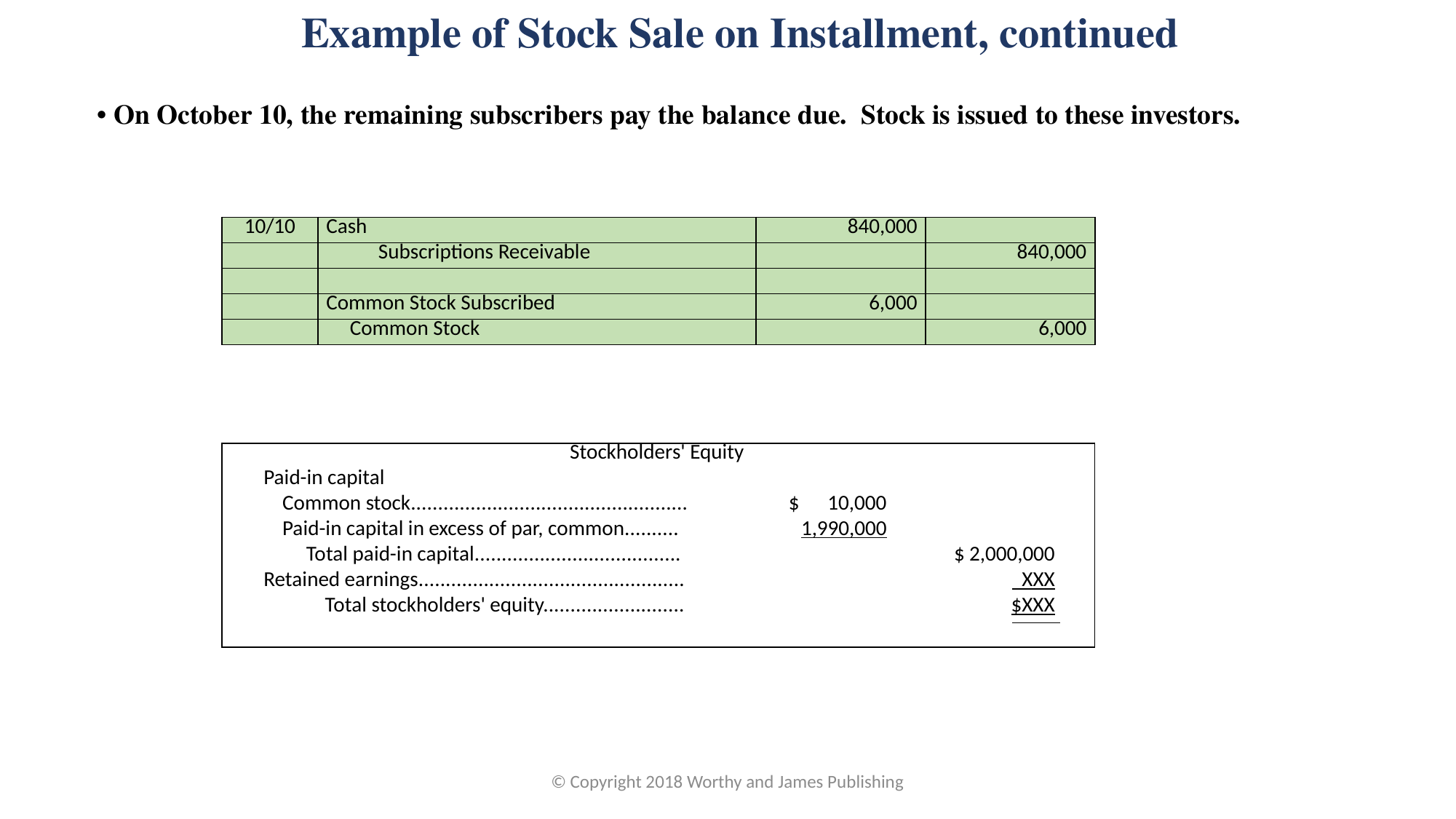

Example of Stock Sale on Installment, continued
• On October 10, the remaining subscribers pay the balance due.  Stock is issued to these investors.

| 10/10 | Cash | 840,000 |  |
| --- | --- | --- | --- |
|  | Subscriptions Receivable |  | 840,000 |
|  |  |  |  |
|  | Common Stock Subscribed | 6,000 |  |
|  | Common Stock |  | 6,000 |
|  | Stockholders' Equity |  |  |  |  |  |
| --- | --- | --- | --- | --- | --- | --- |
|  | Paid-in capital |  |  |  |  |  |
|  | Common stock................................................... |  |  | $ 10,000 |  |  |
|  | Paid-in capital in excess of par, common.......... |  |  | 1,990,000 |  |  |
|  | Total paid-in capital...................................... |  |  |  | $ 2,000,000 |  |
|  | Retained earnings................................................. |  |  |  | XXX |  |
|  | Total stockholders' equity.......................... |  |  |  | $XXX |  |
|  |  |  |  |  |  |  |
© Copyright 2018 Worthy and James Publishing